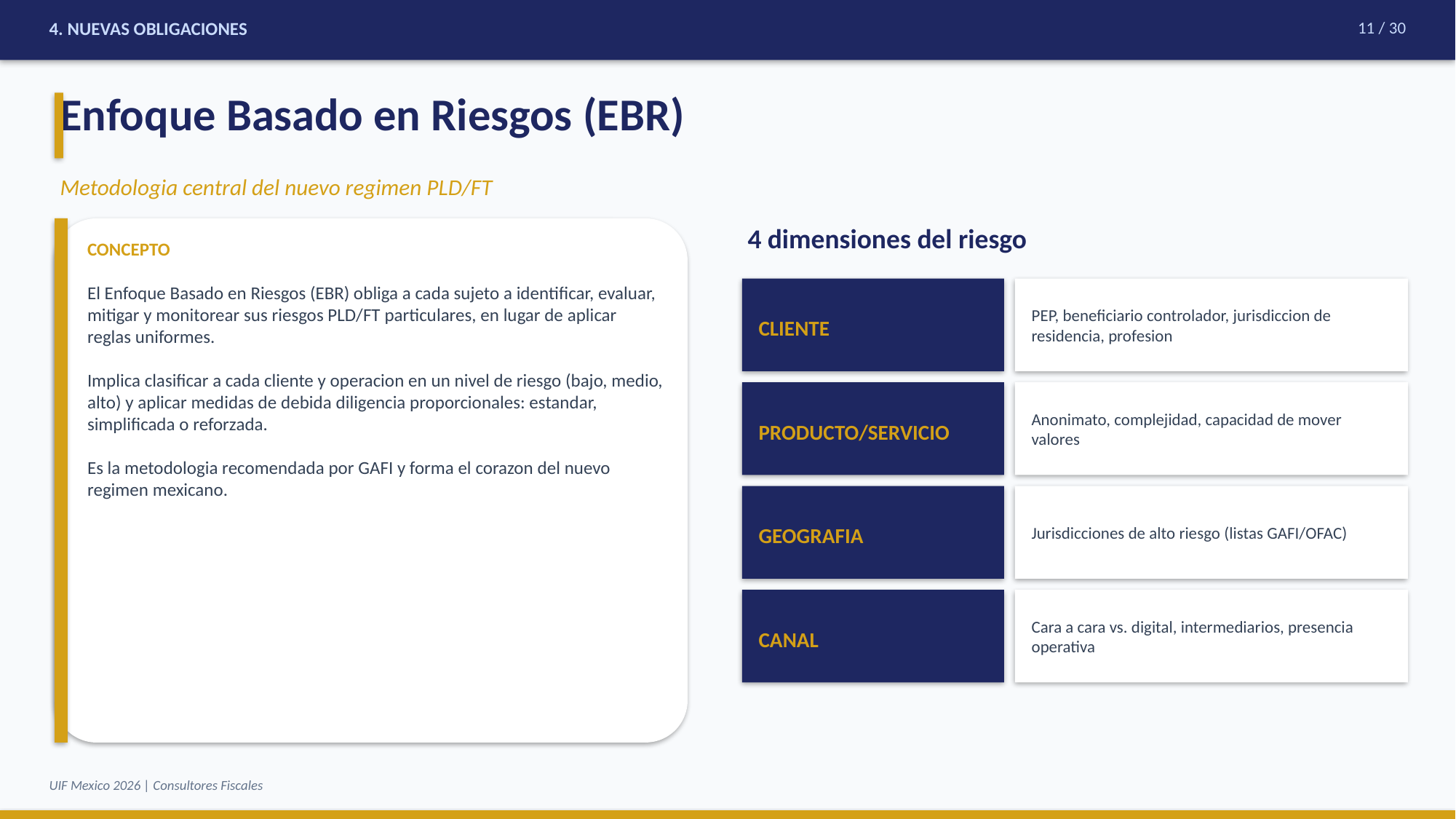

4. NUEVAS OBLIGACIONES
11 / 30
Enfoque Basado en Riesgos (EBR)

Metodologia central del nuevo regimen PLD/FT

4 dimensiones del riesgo
CONCEPTO
El Enfoque Basado en Riesgos (EBR) obliga a cada sujeto a identificar, evaluar, mitigar y monitorear sus riesgos PLD/FT particulares, en lugar de aplicar reglas uniformes.

Implica clasificar a cada cliente y operacion en un nivel de riesgo (bajo, medio, alto) y aplicar medidas de debida diligencia proporcionales: estandar, simplificada o reforzada.

Es la metodologia recomendada por GAFI y forma el corazon del nuevo regimen mexicano.

PEP, beneficiario controlador, jurisdiccion de residencia, profesion
CLIENTE

Anonimato, complejidad, capacidad de mover valores
PRODUCTO/SERVICIO

Jurisdicciones de alto riesgo (listas GAFI/OFAC)
GEOGRAFIA

Cara a cara vs. digital, intermediarios, presencia operativa
CANAL
UIF Mexico 2026 | Consultores Fiscales